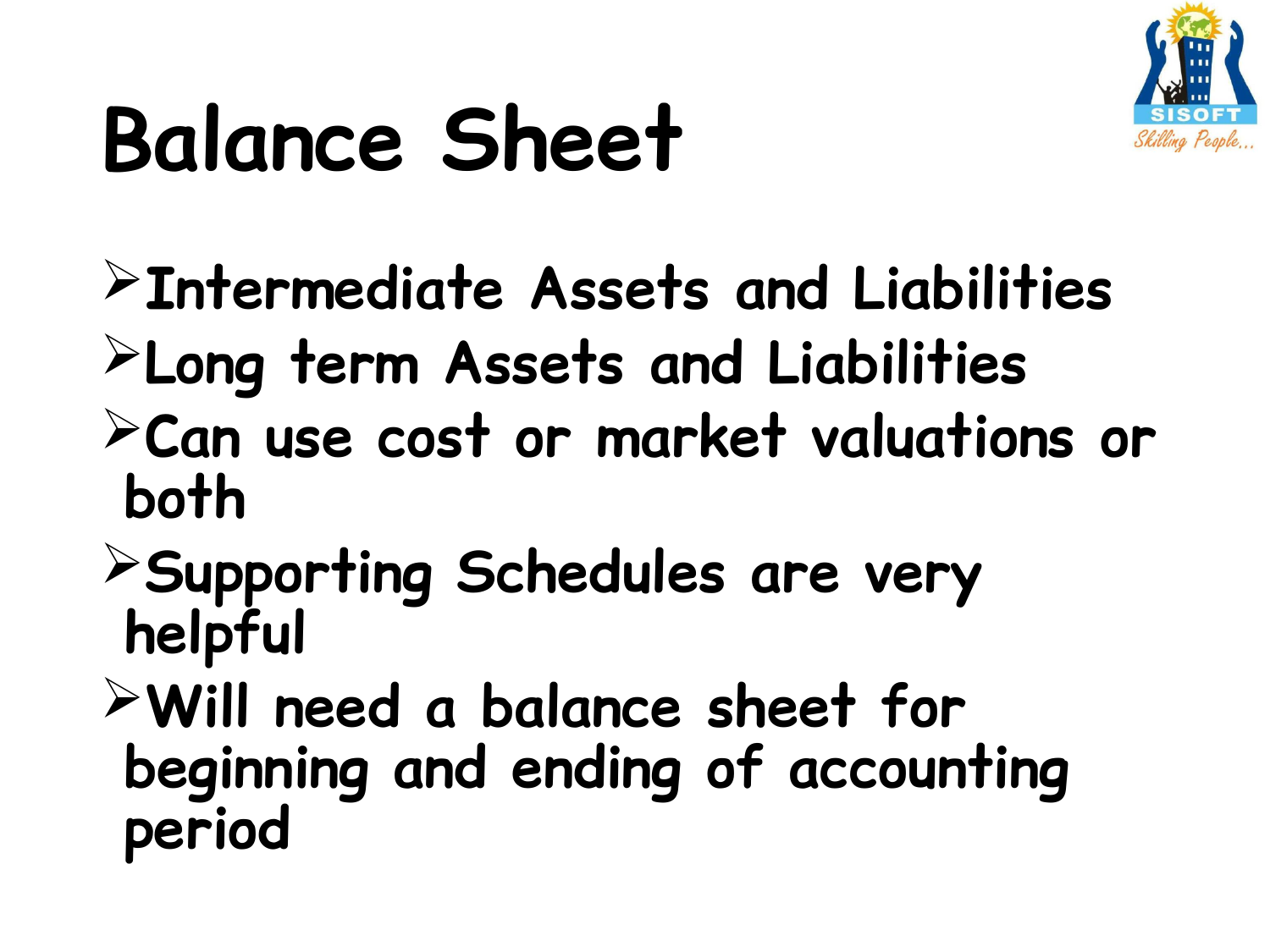

# Balance Sheet
Intermediate Assets and Liabilities
Long term Assets and Liabilities
Can use cost or market valuations or both
Supporting Schedules are very helpful
Will need a balance sheet for beginning and ending of accounting period